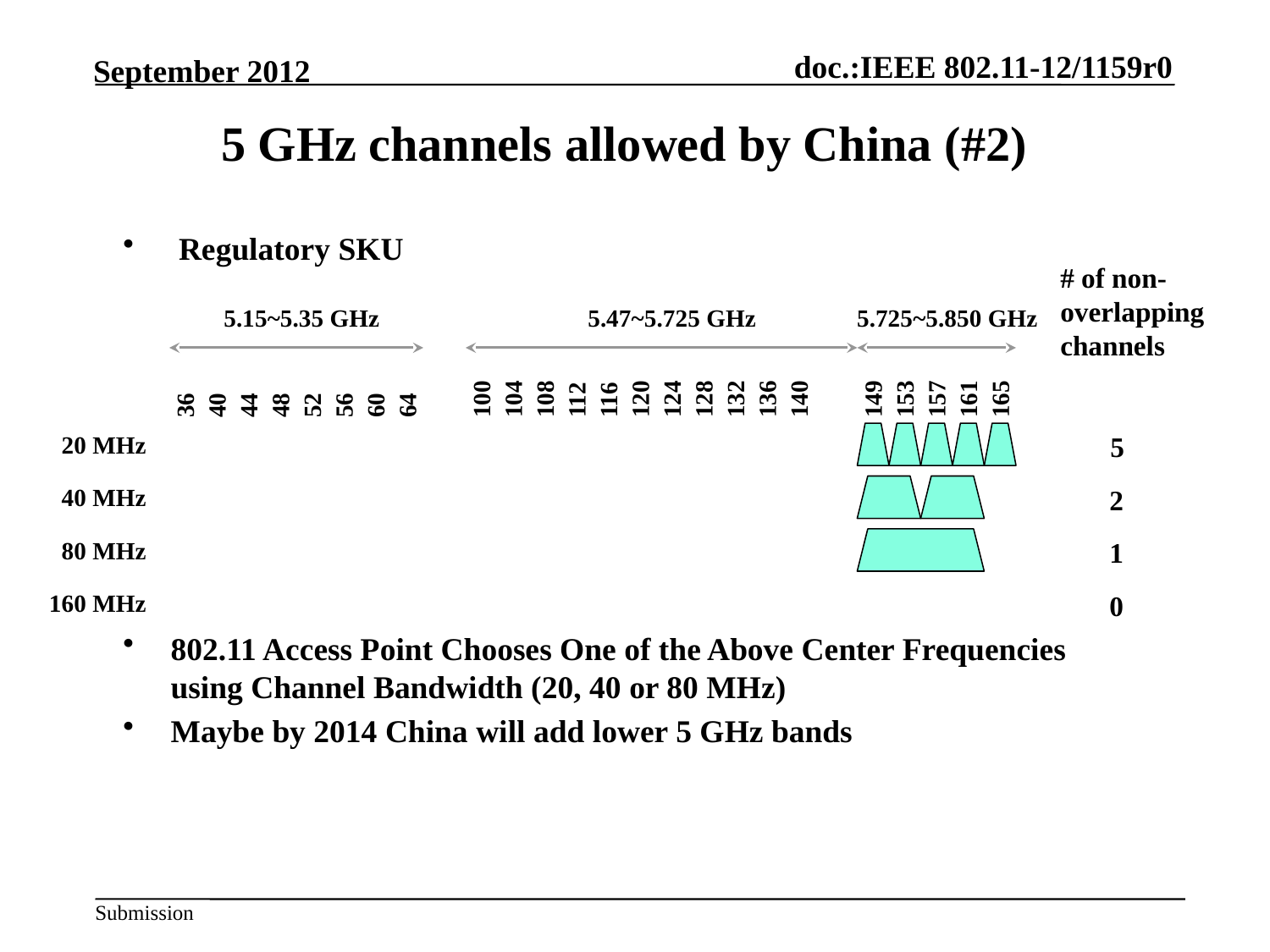

# 5 GHz channels allowed by China (#2)
 Regulatory SKU

802.11 Access Point Chooses One of the Above Center Frequencies using Channel Bandwidth (20, 40 or 80 MHz)
Maybe by 2014 China will add lower 5 GHz bands

# of non-overlapping channels
5.15~5.35 GHz
5.47~5.725 GHz
5.725~5.850 GHz
36
40
44
48
52
56
60
64
100
104
108
112
116
120
124
128
132
136
140
149
153
157
161
165
20 MHz

5
40 MHz

2
80 MHz
1
160 MHz
0